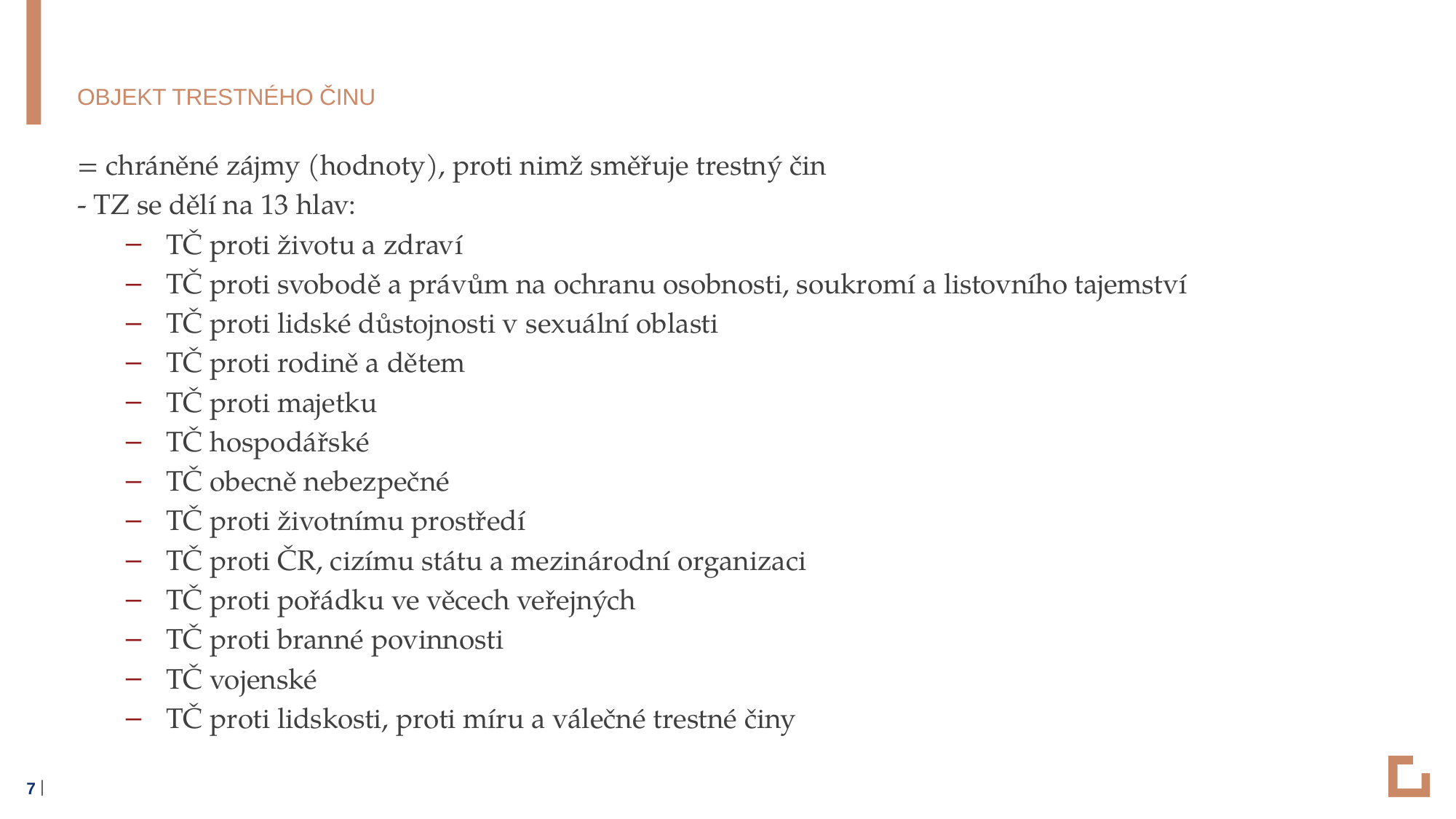

# Objekt trestného činu
= chráněné zájmy (hodnoty), proti nimž směřuje trestný čin
- TZ se dělí na 13 hlav:
TČ proti životu a zdraví
TČ proti svobodě a právům na ochranu osobnosti, soukromí a listovního tajemství
TČ proti lidské důstojnosti v sexuální oblasti
TČ proti rodině a dětem
TČ proti majetku
TČ hospodářské
TČ obecně nebezpečné
TČ proti životnímu prostředí
TČ proti ČR, cizímu státu a mezinárodní organizaci
TČ proti pořádku ve věcech veřejných
TČ proti branné povinnosti
TČ vojenské
TČ proti lidskosti, proti míru a válečné trestné činy

7